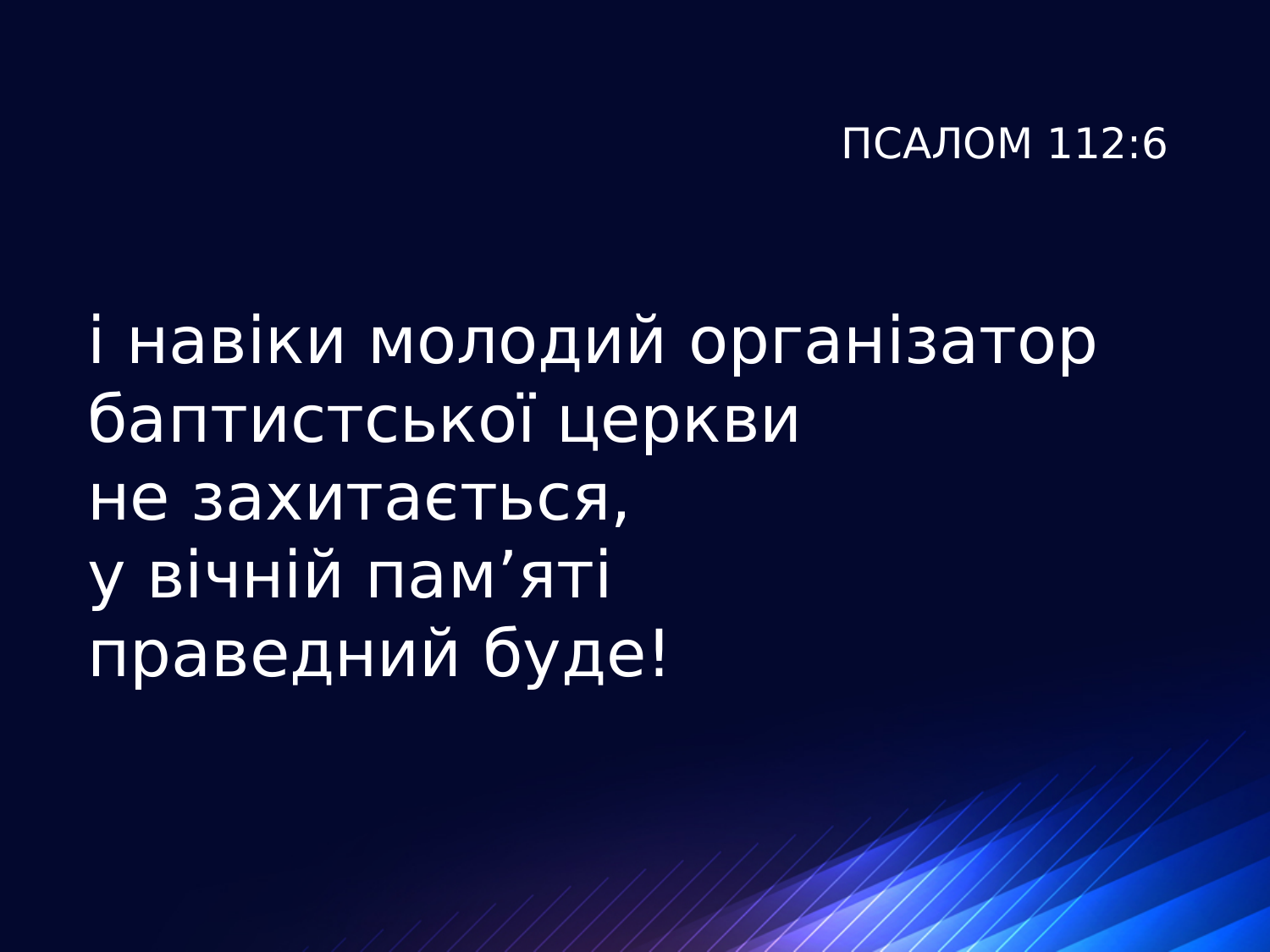

# ПСАЛОМ 112:6

і навіки молодий організатор баптистської церкви
не захитається,
у вічній пам’яті
праведний буде!